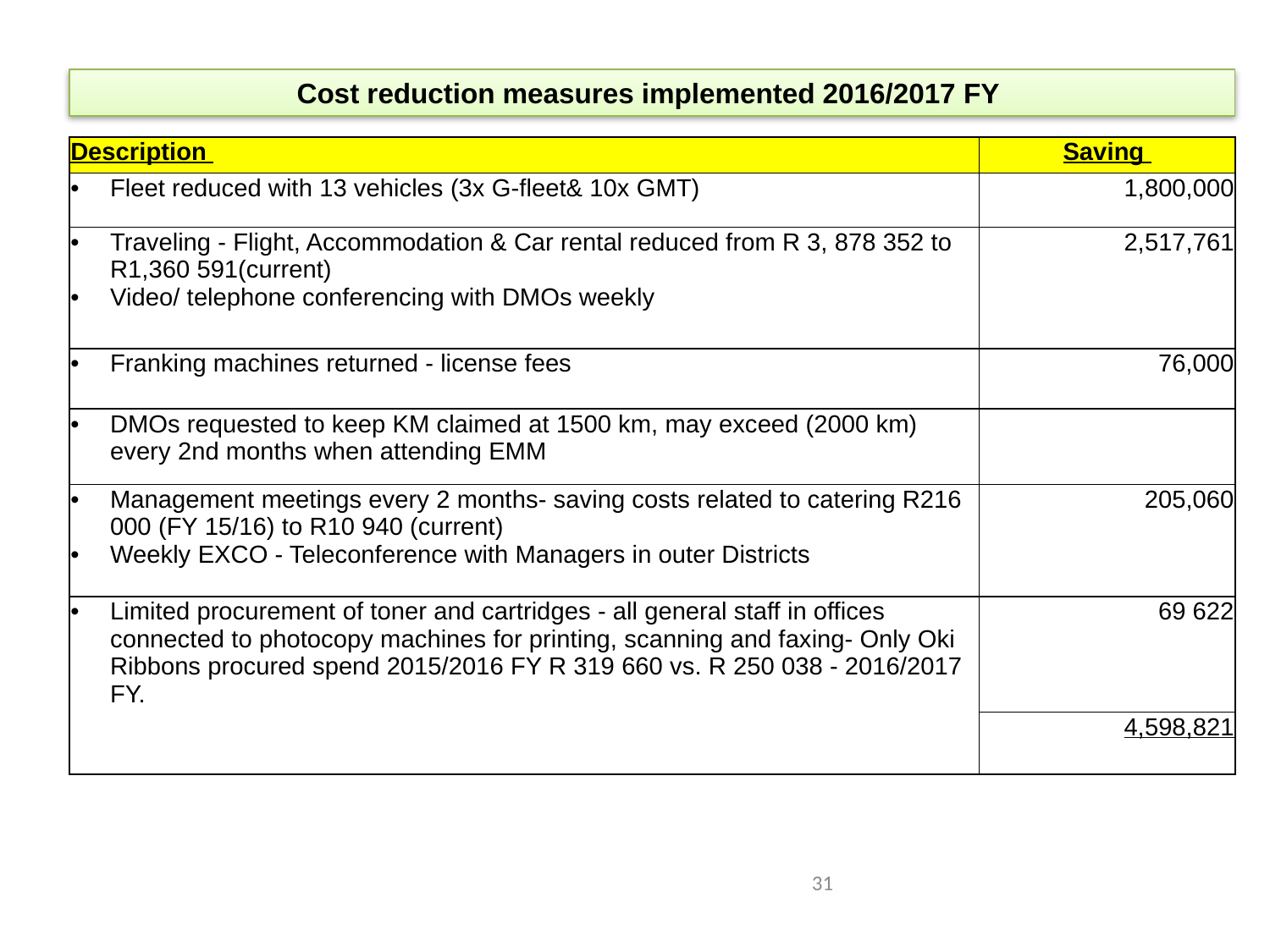

Cost reduction measures implemented 2016/2017 FY
| Description | Saving |
| --- | --- |
| Fleet reduced with 13 vehicles (3x G-fleet& 10x GMT) | 1,800,000 |
| Traveling - Flight, Accommodation & Car rental reduced from R 3, 878 352 to R1,360 591(current) Video/ telephone conferencing with DMOs weekly | 2,517,761 |
| Franking machines returned - license fees | 76,000 |
| DMOs requested to keep KM claimed at 1500 km, may exceed (2000 km) every 2nd months when attending EMM |  |
| Management meetings every 2 months- saving costs related to catering R216 000 (FY 15/16) to R10 940 (current) Weekly EXCO - Teleconference with Managers in outer Districts | 205,060 |
| Limited procurement of toner and cartridges - all general staff in offices connected to photocopy machines for printing, scanning and faxing- Only Oki Ribbons procured spend 2015/2016 FY R 319 660 vs. R 250 038 - 2016/2017 FY. | 69 622 |
|  | 4,598,821 |
31